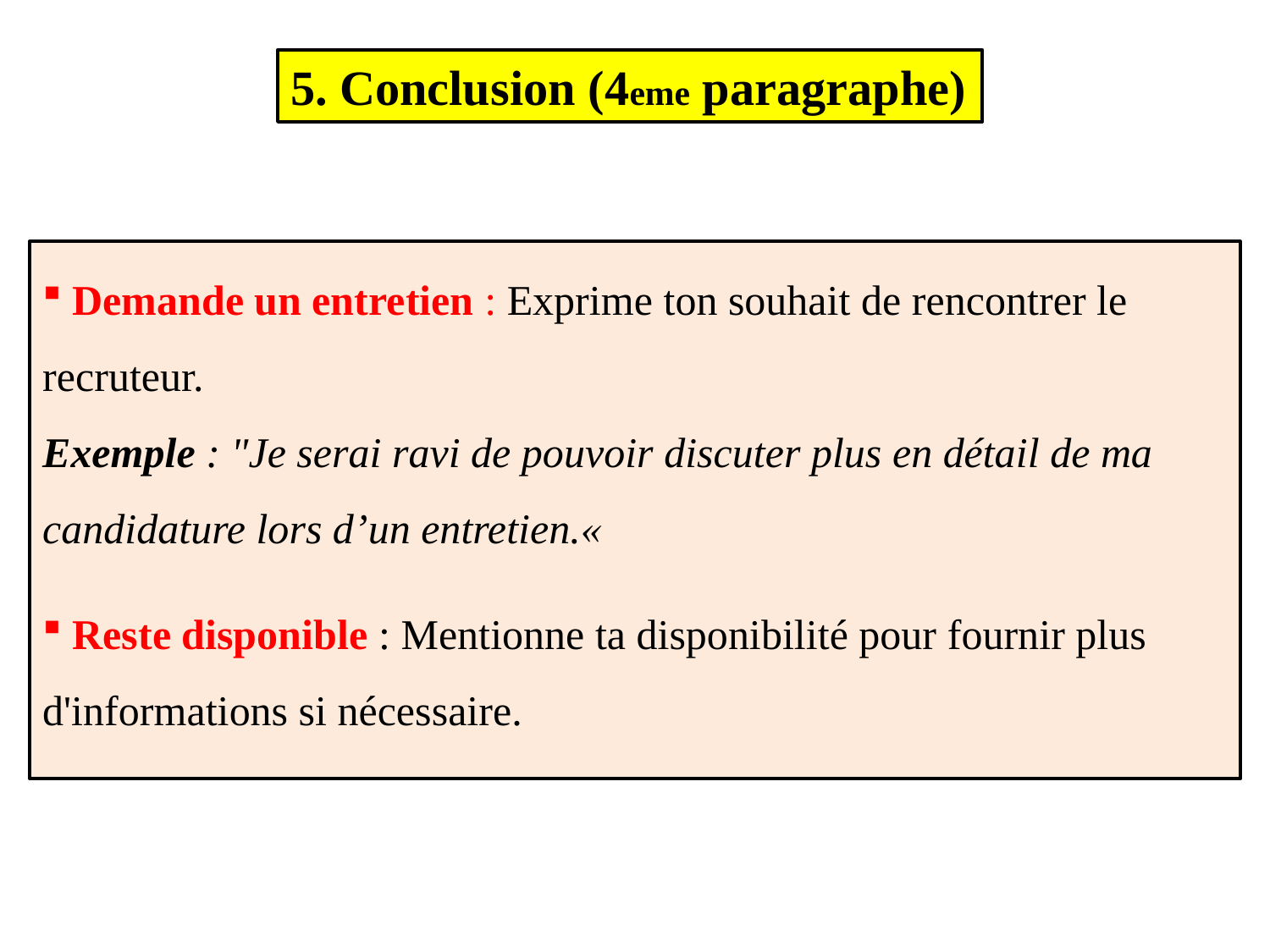

5. Conclusion (4eme paragraphe)
 Demande un entretien : Exprime ton souhait de rencontrer le recruteur.
Exemple : "Je serai ravi de pouvoir discuter plus en détail de ma candidature lors d’un entretien.«

 Reste disponible : Mentionne ta disponibilité pour fournir plus d'informations si nécessaire.